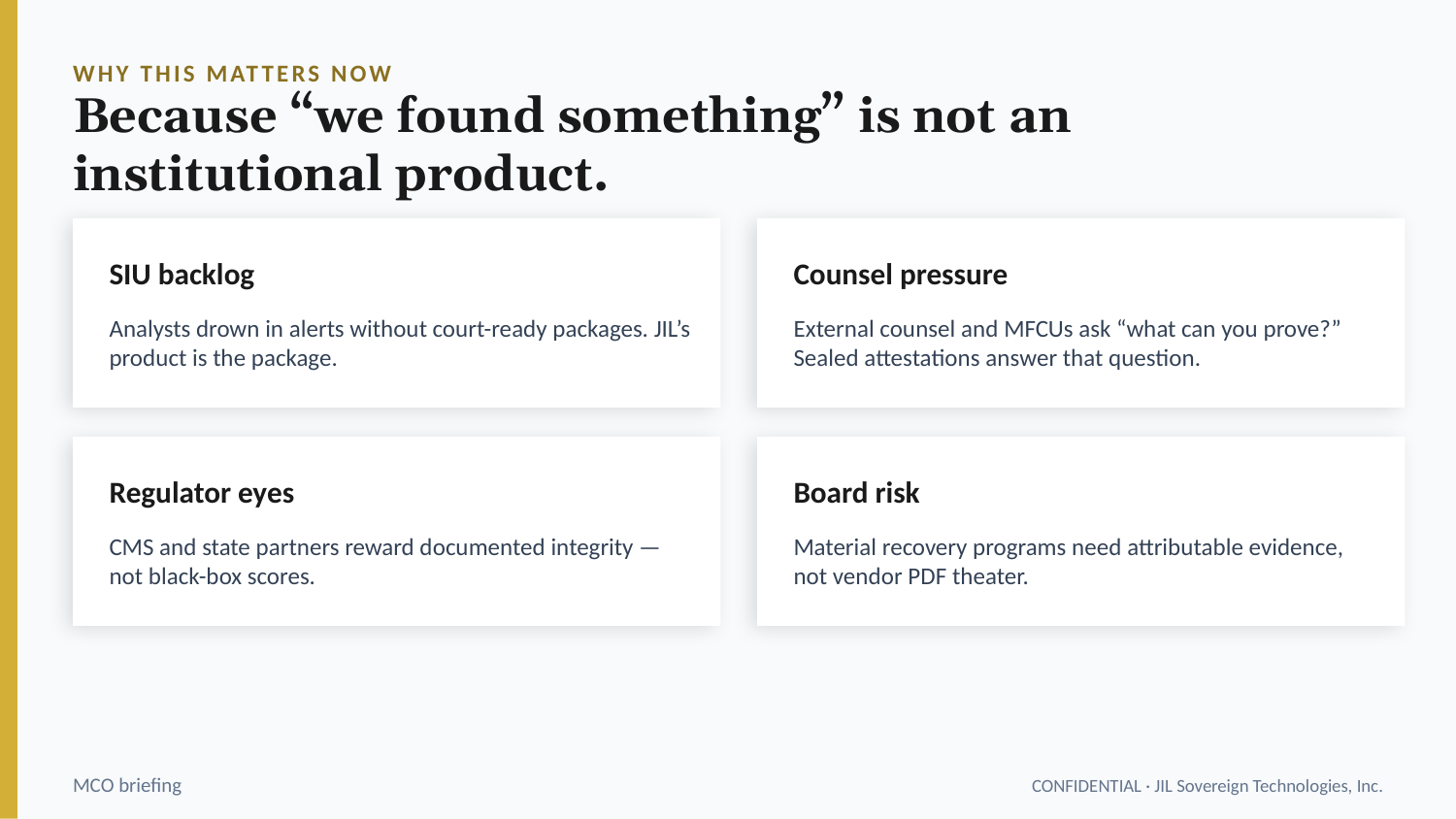

WHY THIS MATTERS NOW
Because “we found something” is not an institutional product.

SIU backlog
Counsel pressure
Analysts drown in alerts without court-ready packages. JIL’s product is the package.
External counsel and MFCUs ask “what can you prove?” Sealed attestations answer that question.

Regulator eyes
Board risk
CMS and state partners reward documented integrity — not black-box scores.
Material recovery programs need attributable evidence, not vendor PDF theater.
MCO briefing
CONFIDENTIAL · JIL Sovereign Technologies, Inc.